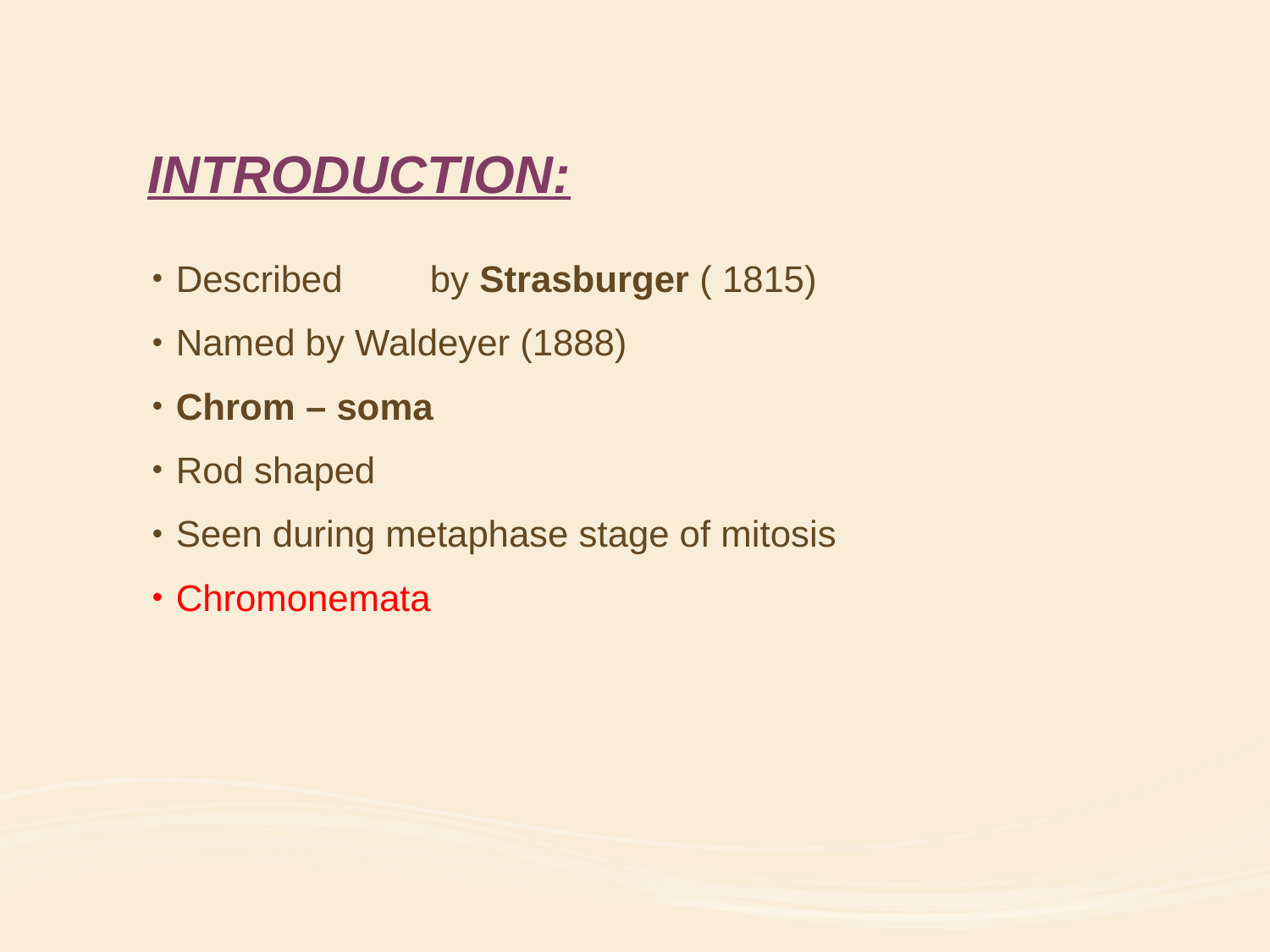

# INTRODUCTION:
Described	by Strasburger ( 1815)
Named by Waldeyer (1888)
Chrom – soma
Rod shaped
Seen during metaphase stage of mitosis
Chromonemata